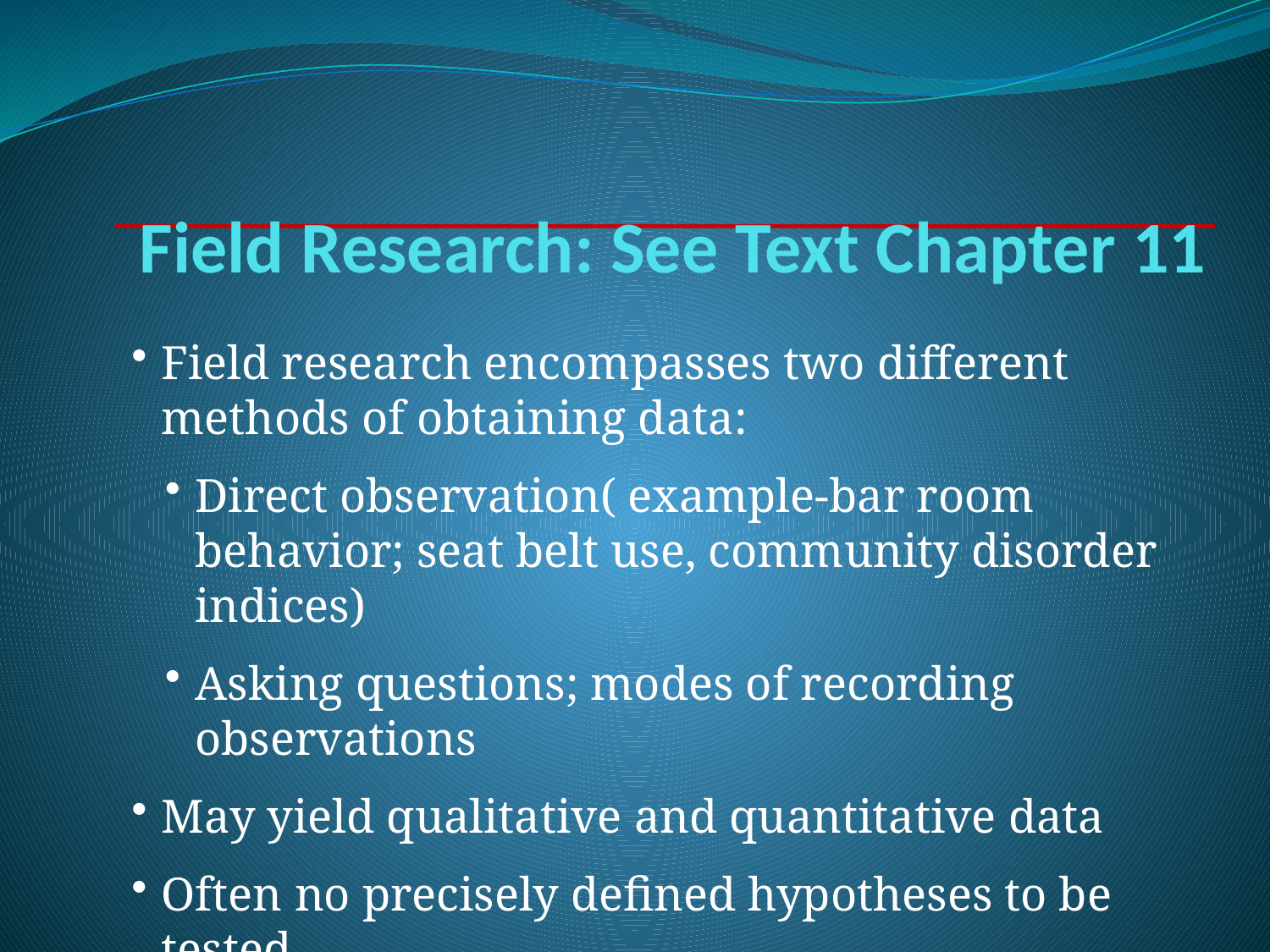

# Field Research: See Text Chapter 11
Field research encompasses two different methods of obtaining data:
Direct observation( example-bar room behavior; seat belt use, community disorder indices)
Asking questions; modes of recording observations
May yield qualitative and quantitative data
Often no precisely defined hypotheses to be tested
Can be used to make sense out of an ongoing process